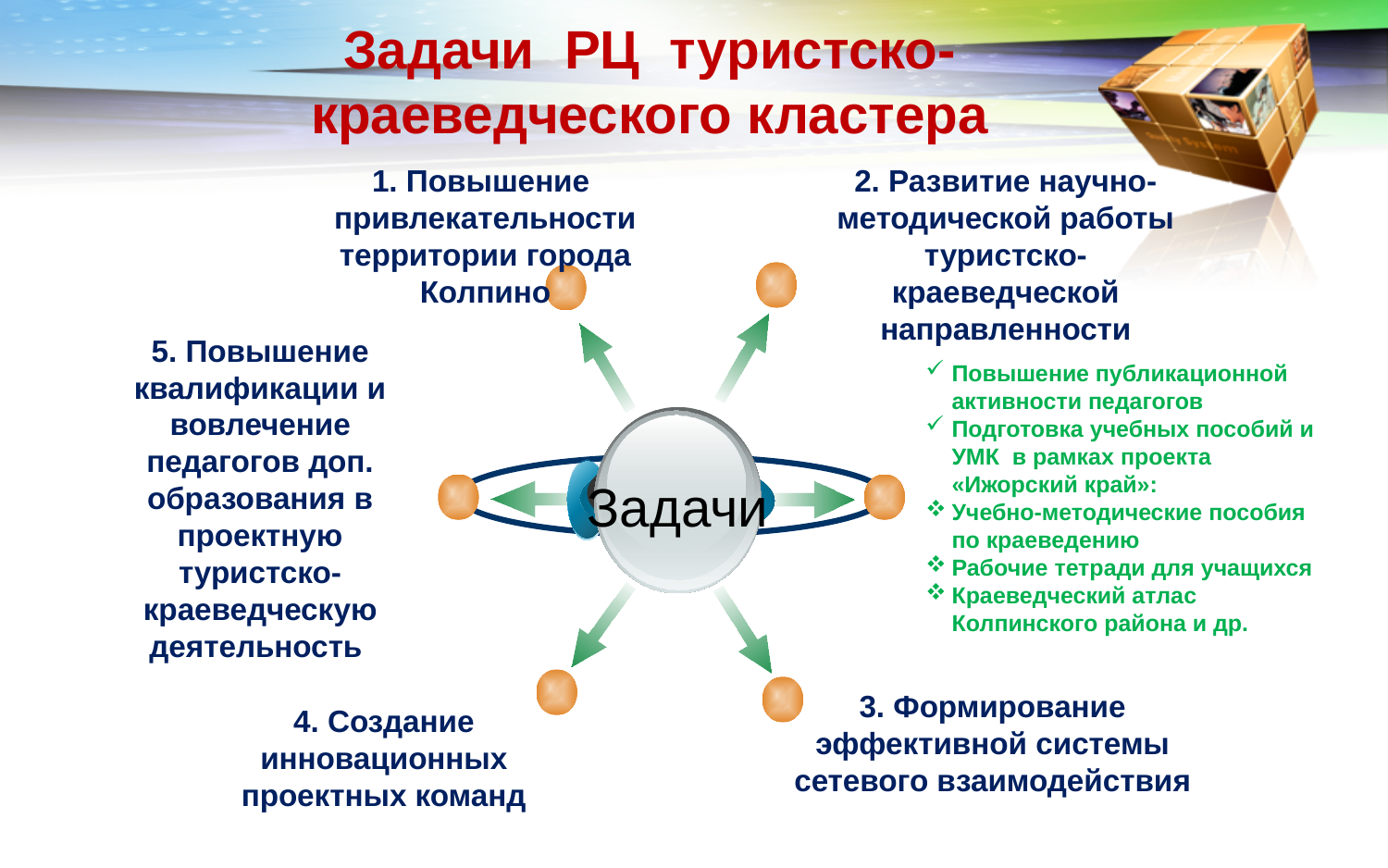

# Задачи  РЦ  туристско-краеведческого кластера
1. Повышение  привлекательности территории города Колпино
2. Развитие научно-методической работы туристско-краеведческой направленности

5. Повышение квалификации и вовлечение педагогов доп. образования в проектную туристско-краеведческую деятельность

Повышение публикационной активности педагогов
Подготовка учебных пособий и УМК  в рамках проекта «Ижорский край»:
Учебно-методические пособия по краеведению
Рабочие тетради для учащихся
Краеведческий атлас Колпинского района и др.

Задачи

3. Формирование эффективной системы сетевого взаимодействия

4. Создание инновационных проектных команд